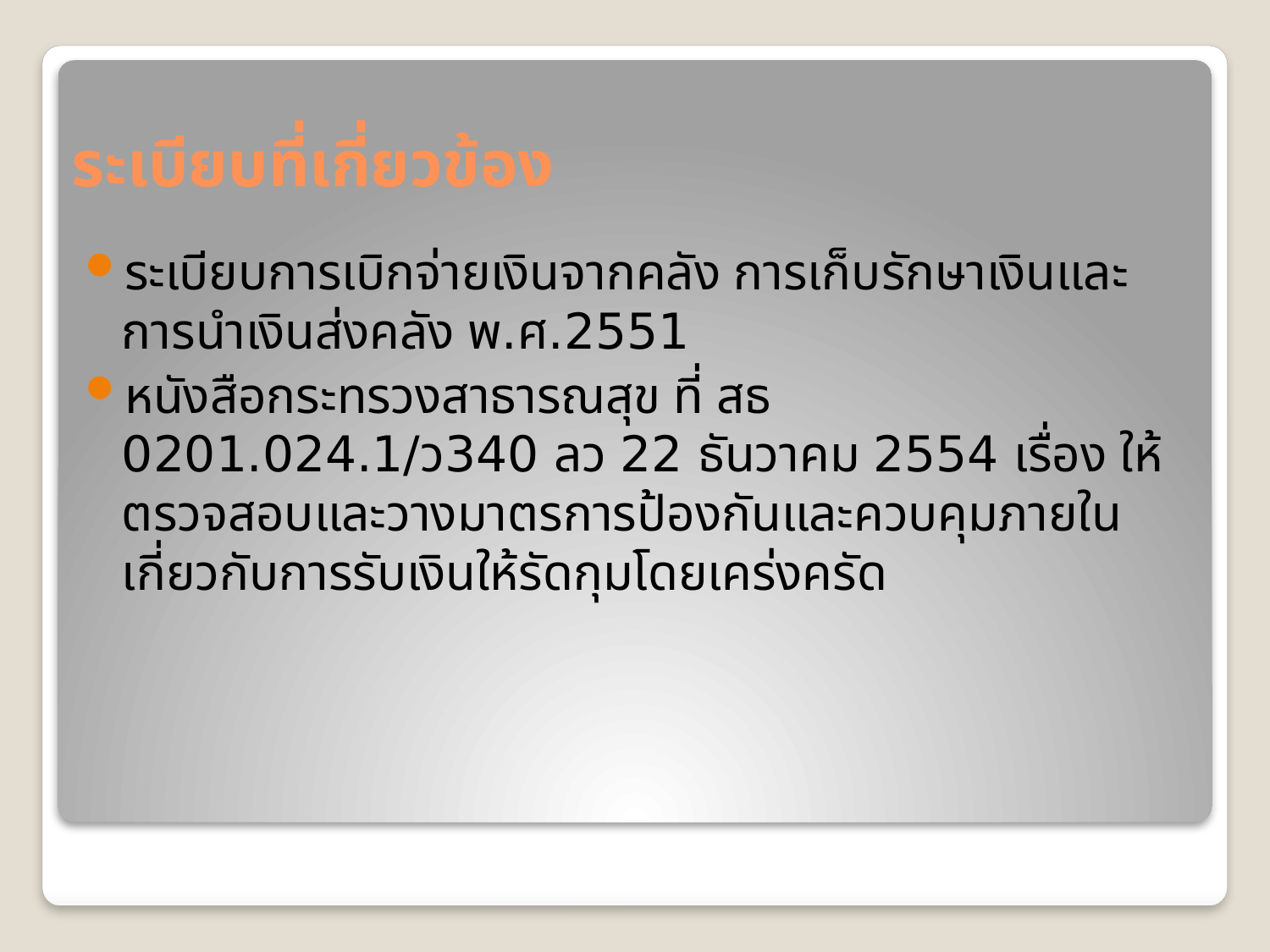

# ระเบียบที่เกี่ยวข้อง
ระเบียบการเบิกจ่ายเงินจากคลัง การเก็บรักษาเงินและการนำเงินส่งคลัง พ.ศ.2551
หนังสือกระทรวงสาธารณสุข ที่ สธ 0201.024.1/ว340 ลว 22 ธันวาคม 2554 เรื่อง ให้ตรวจสอบและวางมาตรการป้องกันและควบคุมภายในเกี่ยวกับการรับเงินให้รัดกุมโดยเคร่งครัด